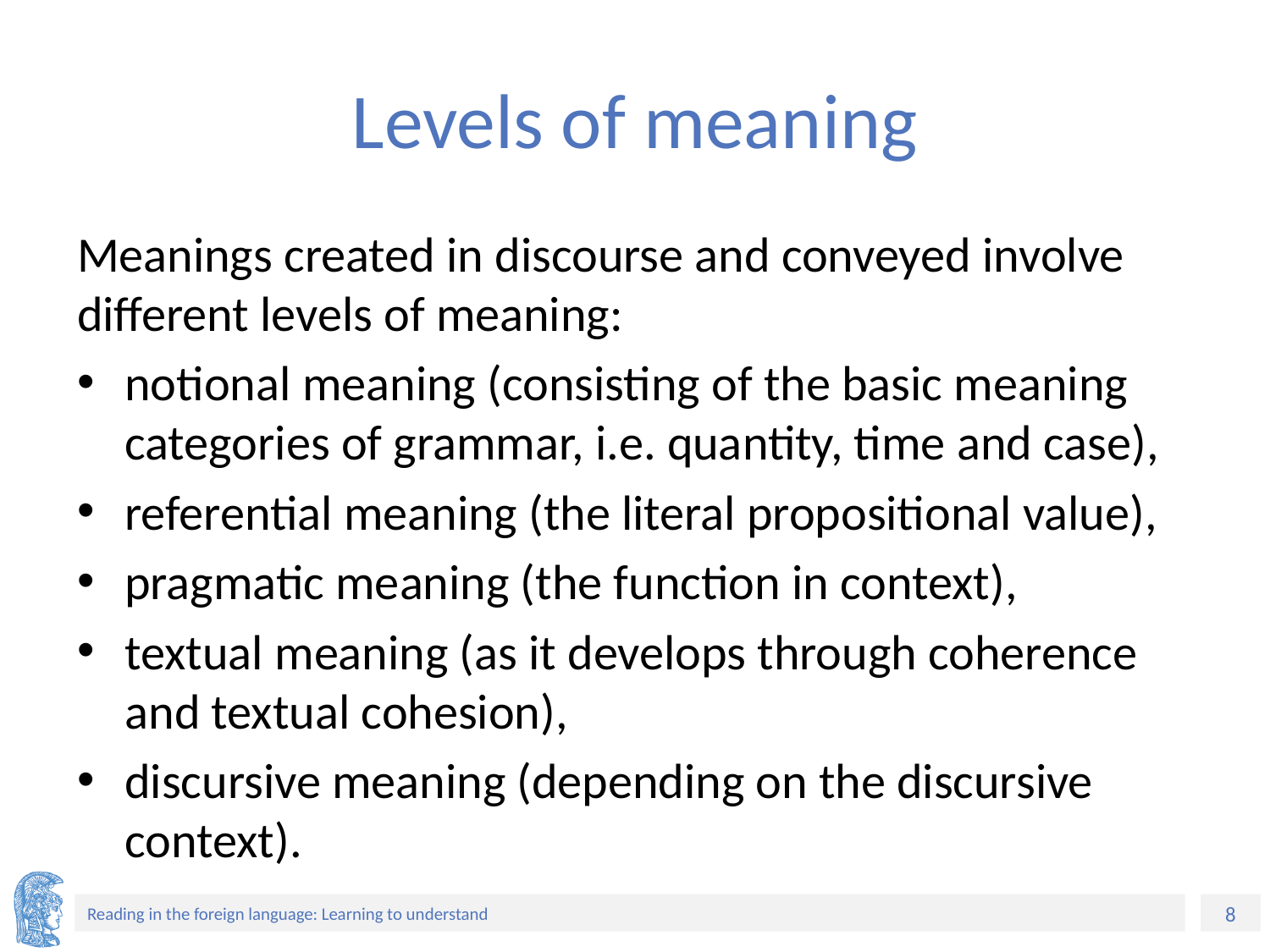

# Levels of meaning
Meanings created in discourse and conveyed involve different levels of meaning:
notional meaning (consisting of the basic meaning categories of grammar, i.e. quantity, time and case),
referential meaning (the literal propositional value),
pragmatic meaning (the function in context),
textual meaning (as it develops through coherence and textual cohesion),
discursive meaning (depending on the discursive context).